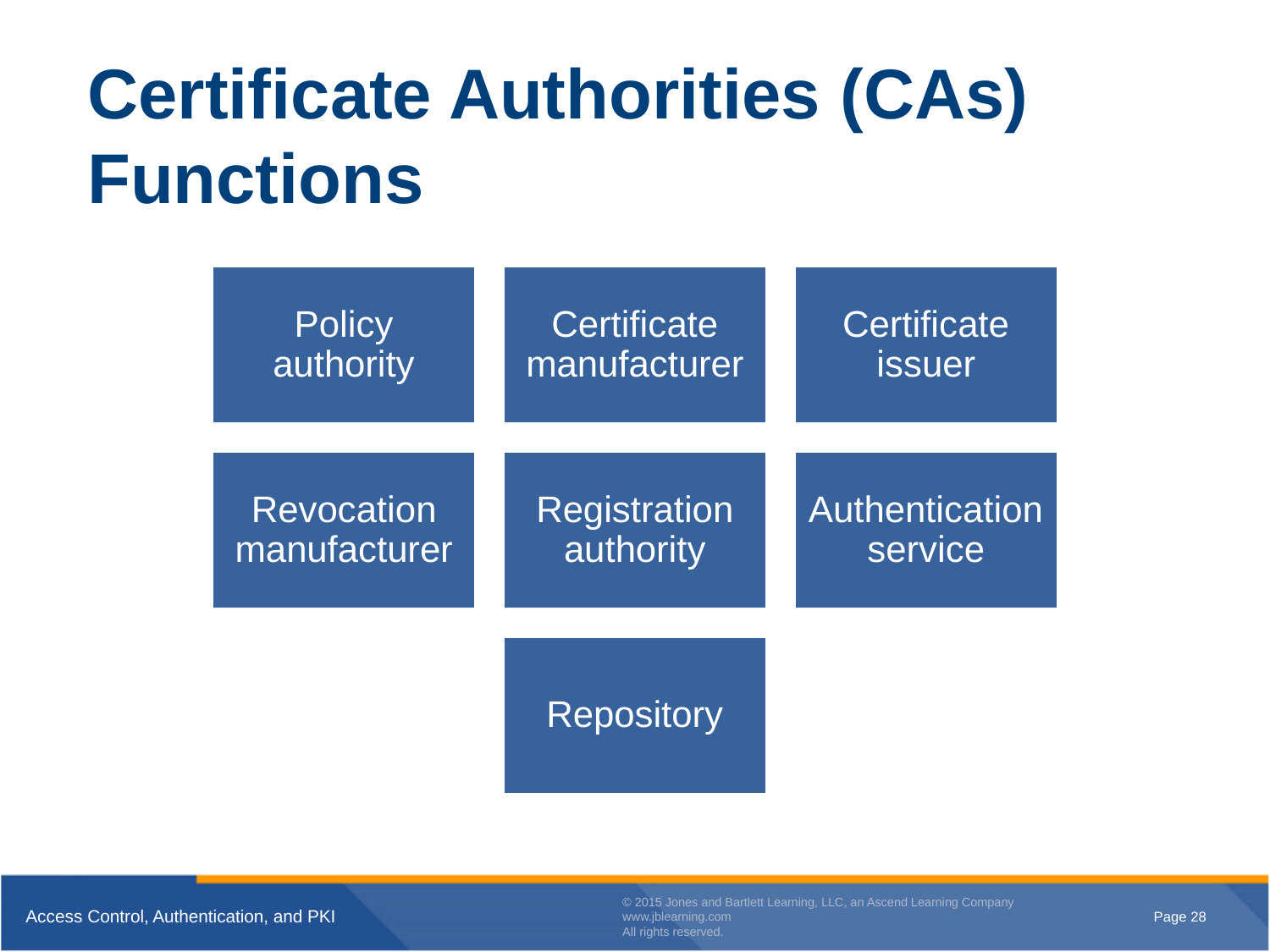

# Certificate Authorities (CAs) Functions
Policy authority
Certificate manufacturer
Certificate issuer
Revocation manufacturer
Registration authority
Authentication service
Repository